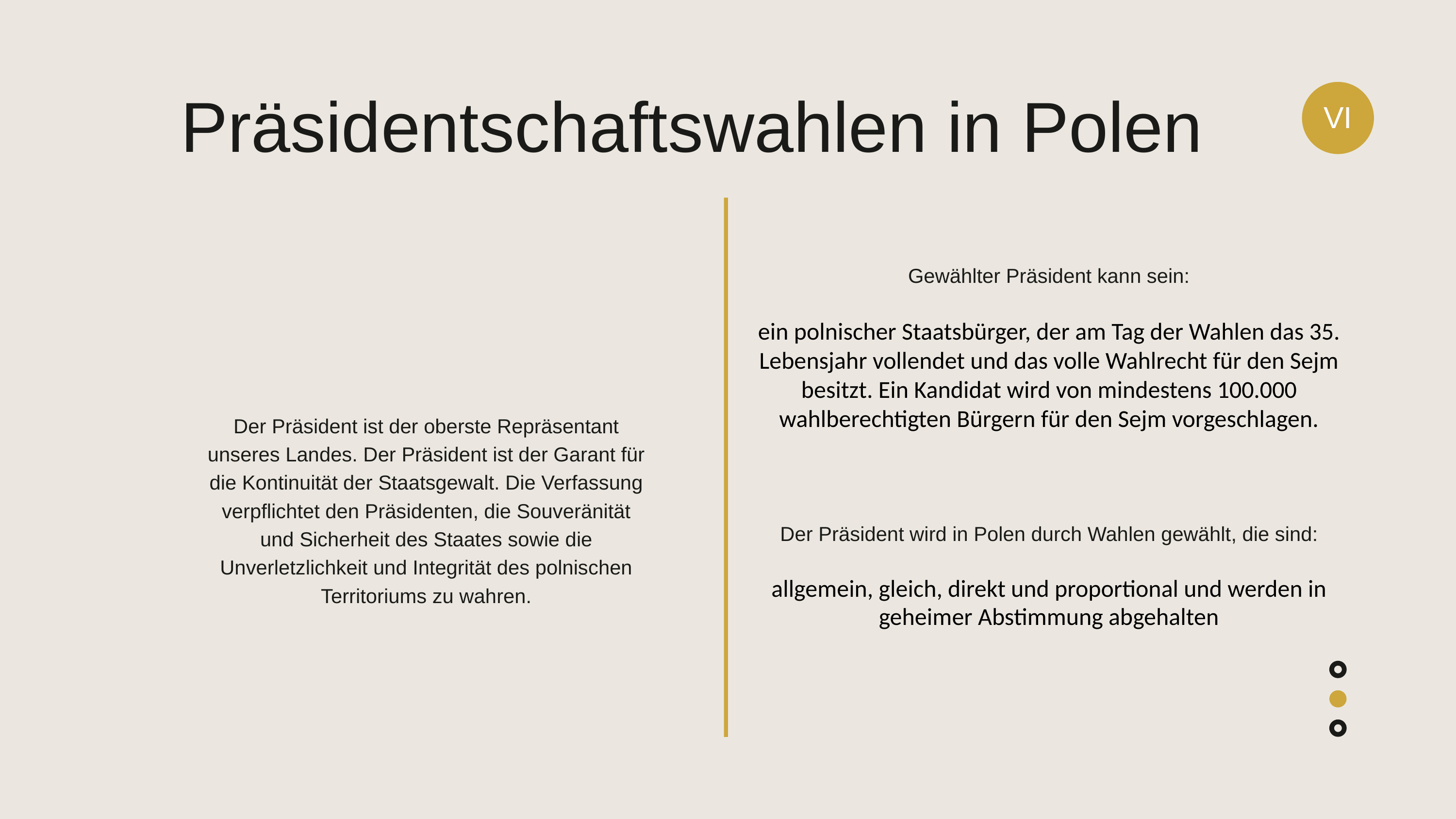

VI
Präsidentschaftswahlen in Polen
Gewählter Präsident kann sein:

ein polnischer Staatsbürger, der am Tag der Wahlen das 35. Lebensjahr vollendet und das volle Wahlrecht für den Sejm besitzt. Ein Kandidat wird von mindestens 100.000 wahlberechtigten Bürgern für den Sejm vorgeschlagen.

Der Präsident wird in Polen durch Wahlen gewählt, die sind:

allgemein, gleich, direkt und proportional und werden in geheimer Abstimmung abgehalten

Der Präsident ist der oberste Repräsentant unseres Landes. Der Präsident ist der Garant für die Kontinuität der Staatsgewalt. Die Verfassung verpflichtet den Präsidenten, die Souveränität und Sicherheit des Staates sowie die Unverletzlichkeit und Integrität des polnischen Territoriums zu wahren.